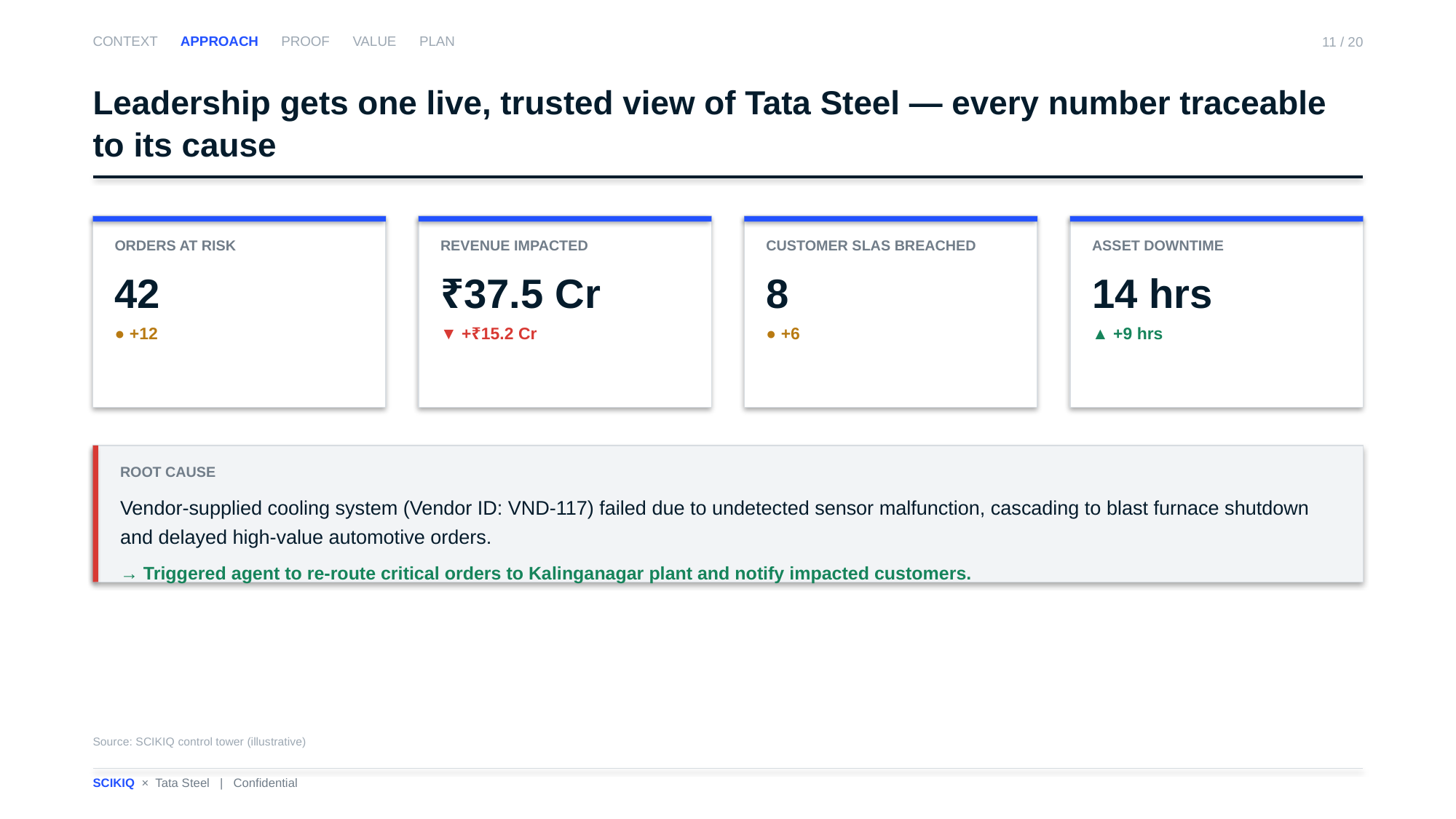

CONTEXT      APPROACH      PROOF      VALUE      PLAN
11 / 20
Leadership gets one live, trusted view of Tata Steel — every number traceable to its cause

ORDERS AT RISK
42
● +12
REVENUE IMPACTED
₹37.5 Cr
▼ +₹15.2 Cr
CUSTOMER SLAS BREACHED
8
● +6
ASSET DOWNTIME
14 hrs
▲ +9 hrs

ROOT CAUSE
Vendor-supplied cooling system (Vendor ID: VND-117) failed due to undetected sensor malfunction, cascading to blast furnace shutdown and delayed high-value automotive orders.
→ Triggered agent to re-route critical orders to Kalinganagar plant and notify impacted customers.
Source: SCIKIQ control tower (illustrative)
SCIKIQ  ×  Tata Steel   |   Confidential